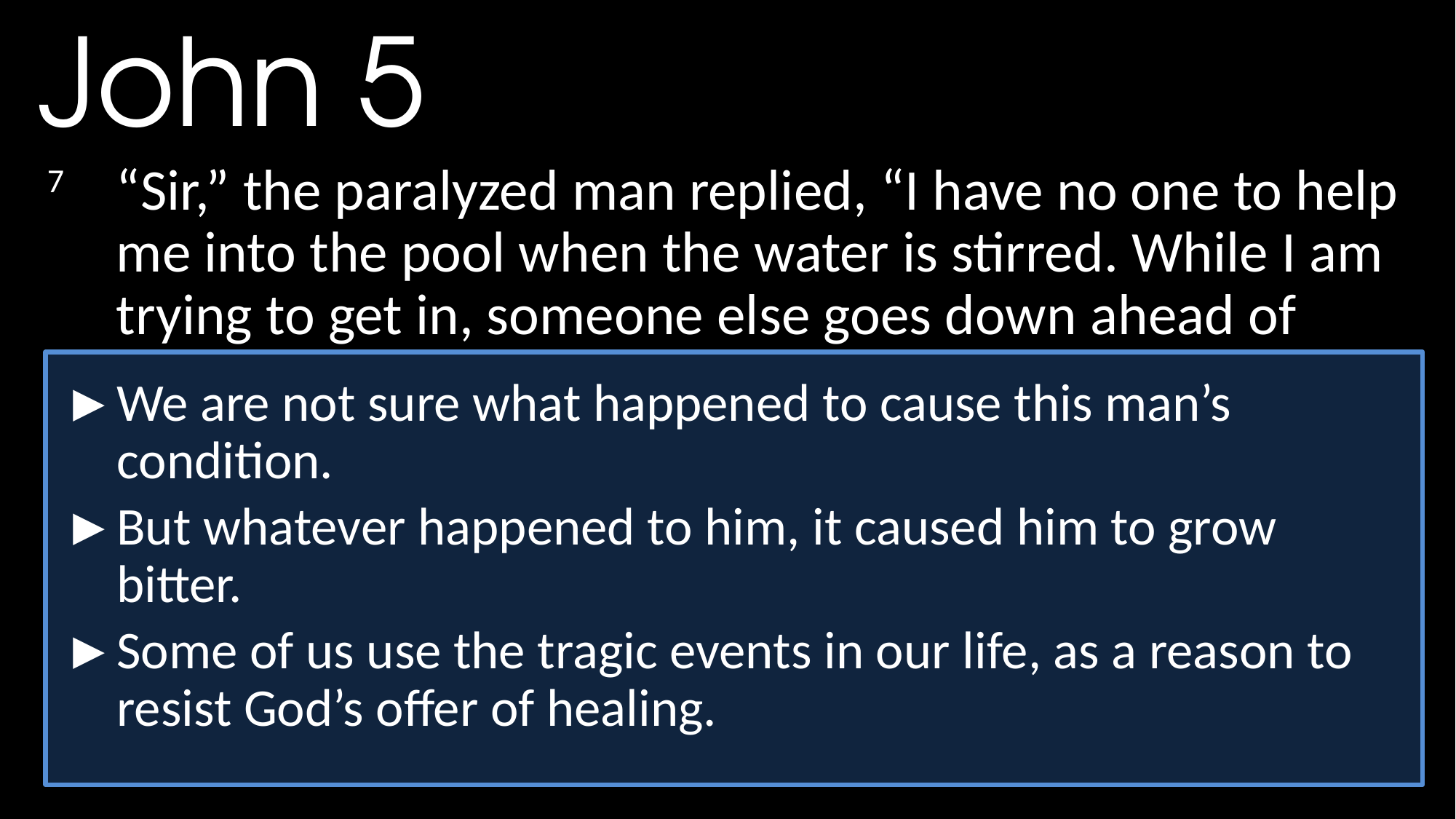

John 5
7 	“Sir,” the paralyzed man replied, “I have no one to help me into the pool when the water is stirred. While I am trying to get in, someone else goes down ahead of me.”

►	We are not sure what happened to cause this man’s condition.
►	But whatever happened to him, it caused him to grow bitter.
►	Some of us use the tragic events in our life, as a reason to resist God’s offer of healing.